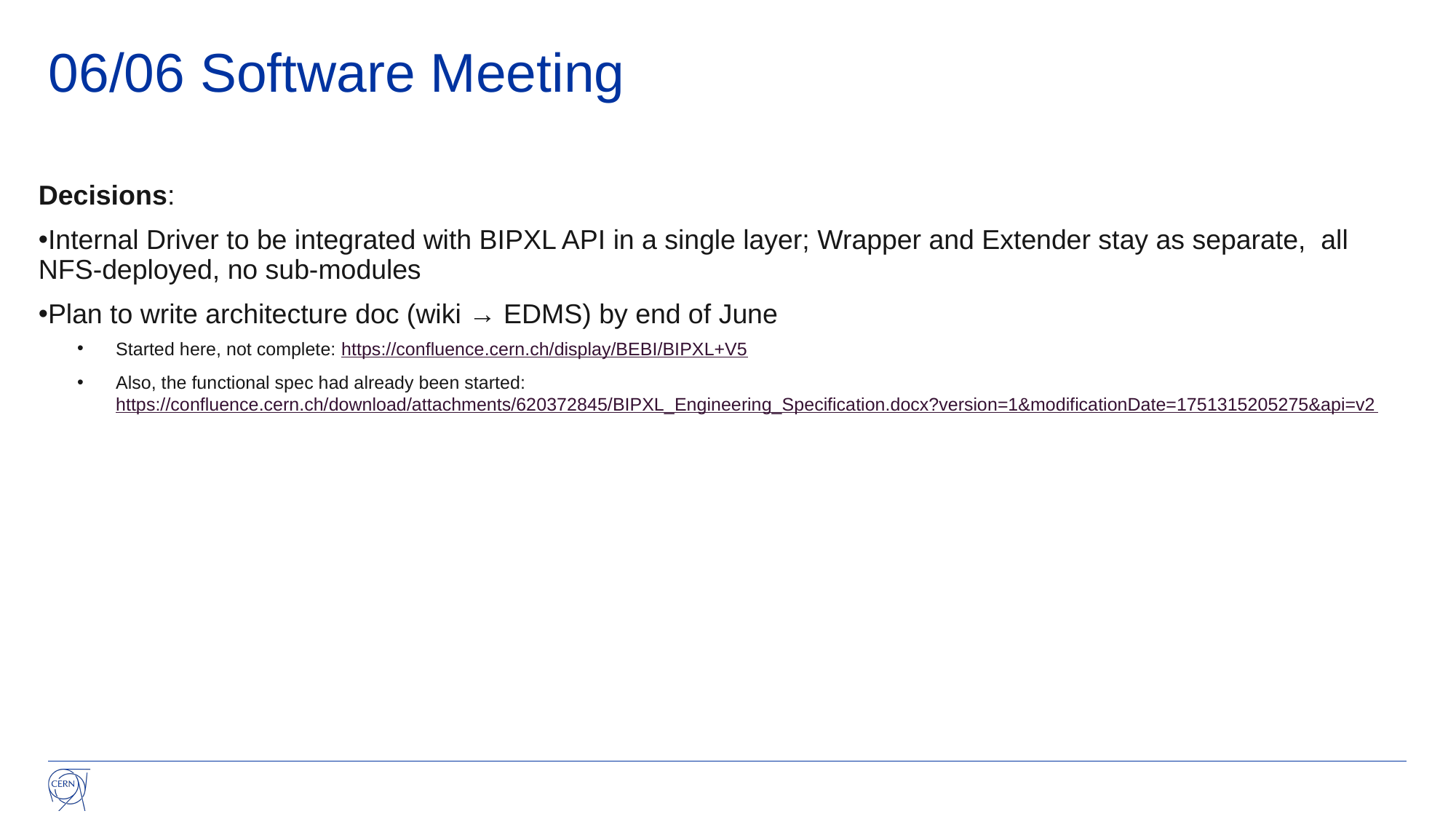

# 06/06 Software Meeting
Decisions:
Internal Driver to be integrated with BIPXL API in a single layer; Wrapper and Extender stay as separate,  all NFS-deployed, no sub-modules
Plan to write architecture doc (wiki → EDMS) by end of June
Started here, not complete: https://confluence.cern.ch/display/BEBI/BIPXL+V5
Also, the functional spec had already been started: https://confluence.cern.ch/download/attachments/620372845/BIPXL_Engineering_Specification.docx?version=1&modificationDate=1751315205275&api=v2